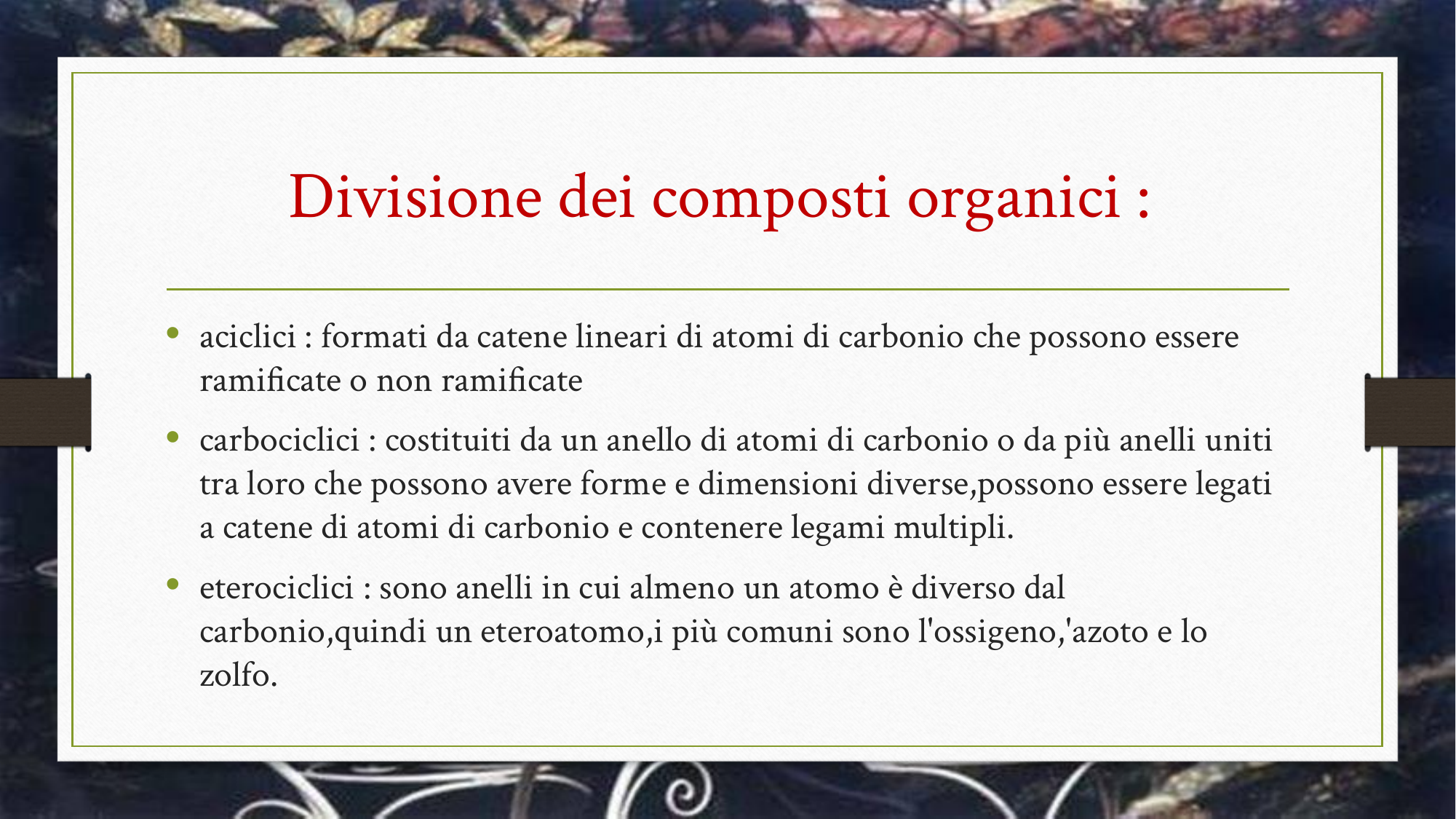

# Divisione dei composti organici :
aciclici : formati da catene lineari di atomi di carbonio che possono essere ramificate o non ramificate
carbociclici : costituiti da un anello di atomi di carbonio o da più anelli uniti tra loro che possono avere forme e dimensioni diverse,possono essere legati a catene di atomi di carbonio e contenere legami multipli.
eterociclici : sono anelli in cui almeno un atomo è diverso dal carbonio,quindi un eteroatomo,i più comuni sono l'ossigeno,'azoto e lo zolfo.